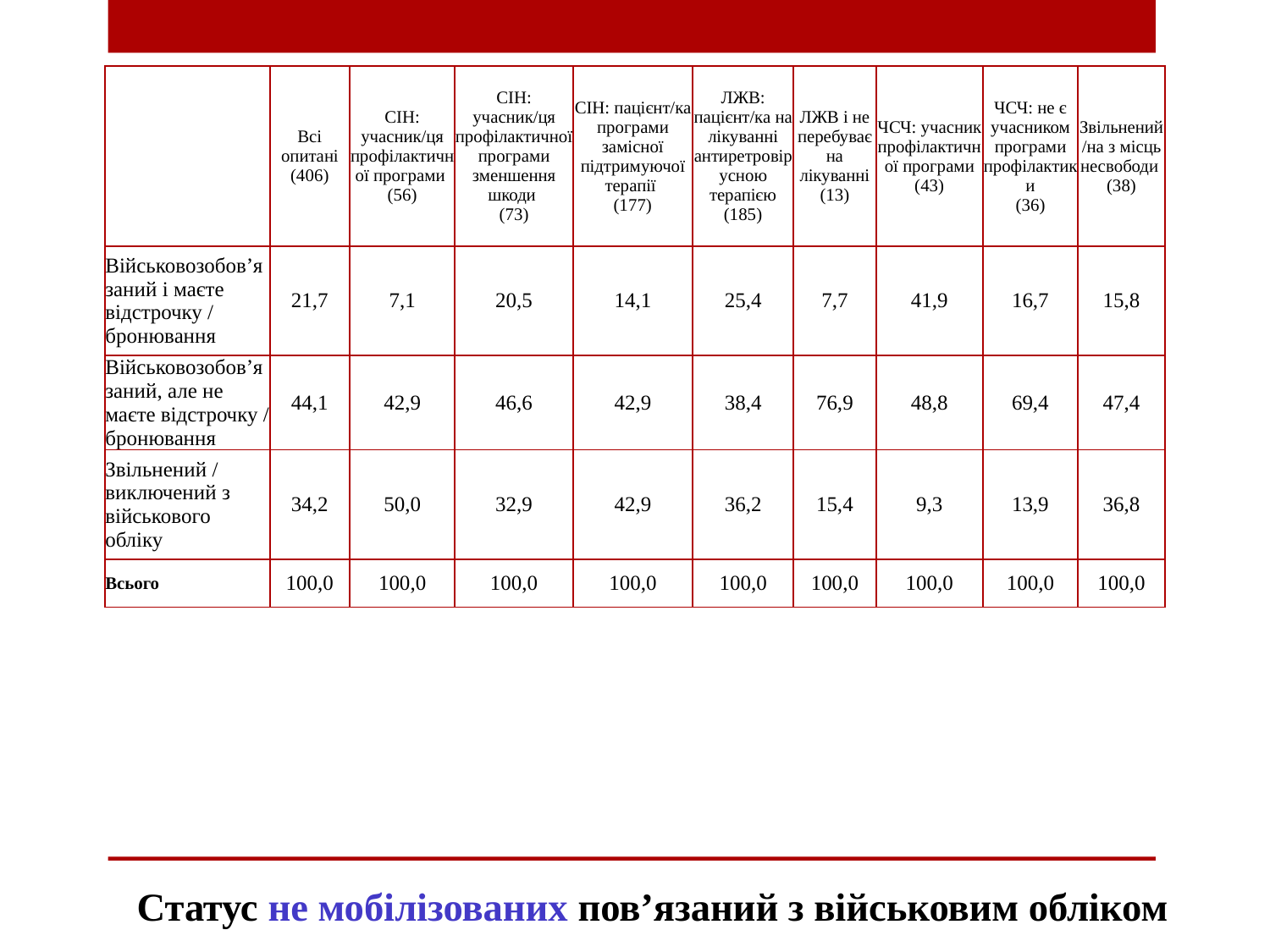

|  | Всі опитані (406) | СІН: учасник/ця профілактичної програми (56) | СІН: учасник/ця профілактичної програми зменшення шкоди (73) | СІН: пацієнт/ка програми замісної підтримуючої терапії (177) | ЛЖВ: пацієнт/ка на лікуванні антиретровірусною терапією (185) | ЛЖВ і не перебуває на лікуванні (13) | ЧСЧ: учасник профілактичної програми (43) | ЧСЧ: не є учасником програми профілактики (36) | Звільнений/на з місць несвободи (38) |
| --- | --- | --- | --- | --- | --- | --- | --- | --- | --- |
| Військовозобов’язаний і маєте відстрочку / бронювання | 21,7 | 7,1 | 20,5 | 14,1 | 25,4 | 7,7 | 41,9 | 16,7 | 15,8 |
| Військовозобов’язаний, але не маєте відстрочку / бронювання | 44,1 | 42,9 | 46,6 | 42,9 | 38,4 | 76,9 | 48,8 | 69,4 | 47,4 |
| Звільнений / виключений з військового обліку | 34,2 | 50,0 | 32,9 | 42,9 | 36,2 | 15,4 | 9,3 | 13,9 | 36,8 |
| Всього | 100,0 | 100,0 | 100,0 | 100,0 | 100,0 | 100,0 | 100,0 | 100,0 | 100,0 |
Статус не мобілізованих пов’язаний з військовим обліком